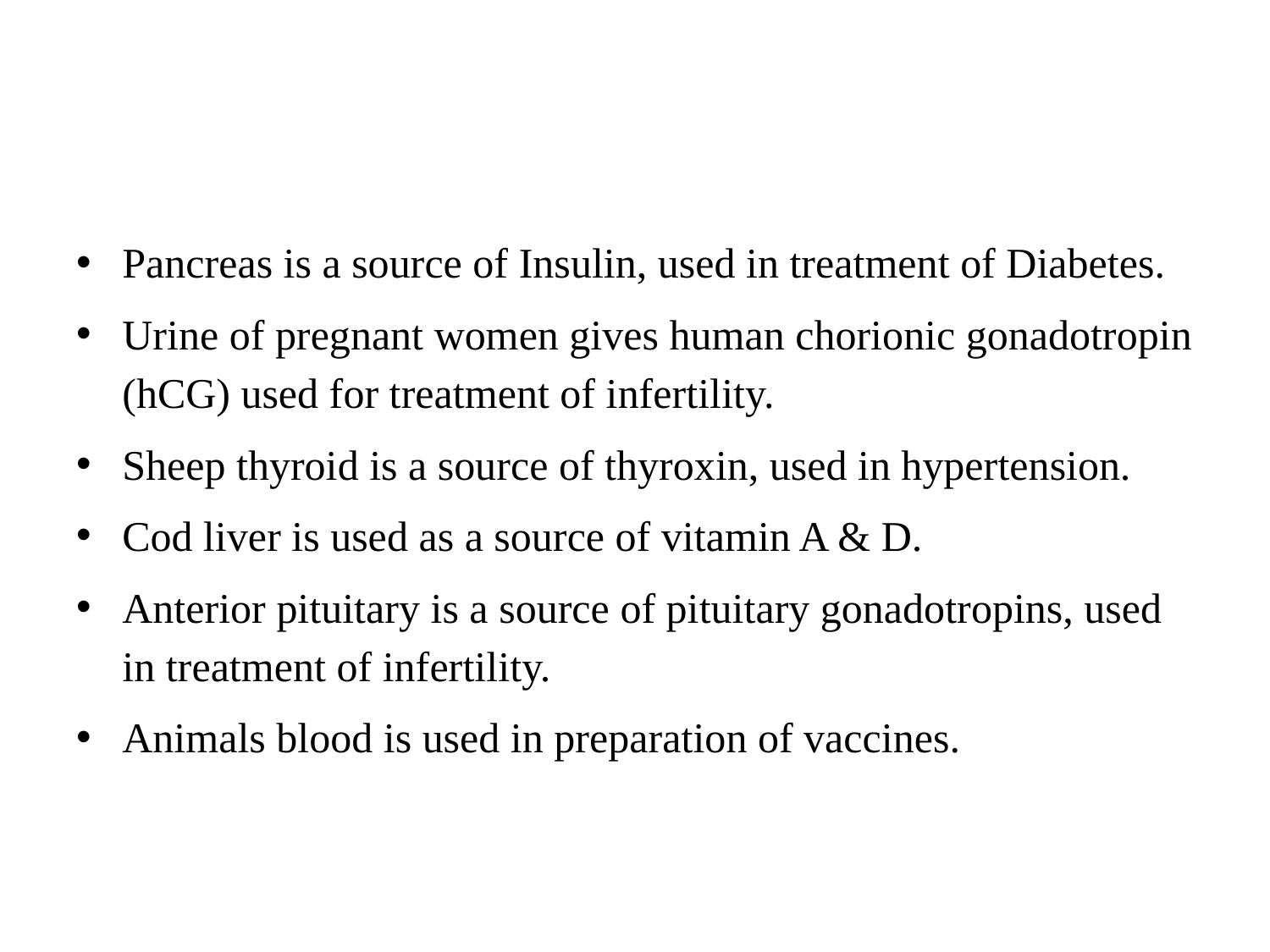

#
Pancreas is a source of Insulin, used in treatment of Diabetes.
Urine of pregnant women gives human chorionic gonadotropin (hCG) used for treatment of infertility.
Sheep thyroid is a source of thyroxin, used in hypertension.
Cod liver is used as a source of vitamin A & D.
Anterior pituitary is a source of pituitary gonadotropins, used in treatment of infertility.
Animals blood is used in preparation of vaccines.